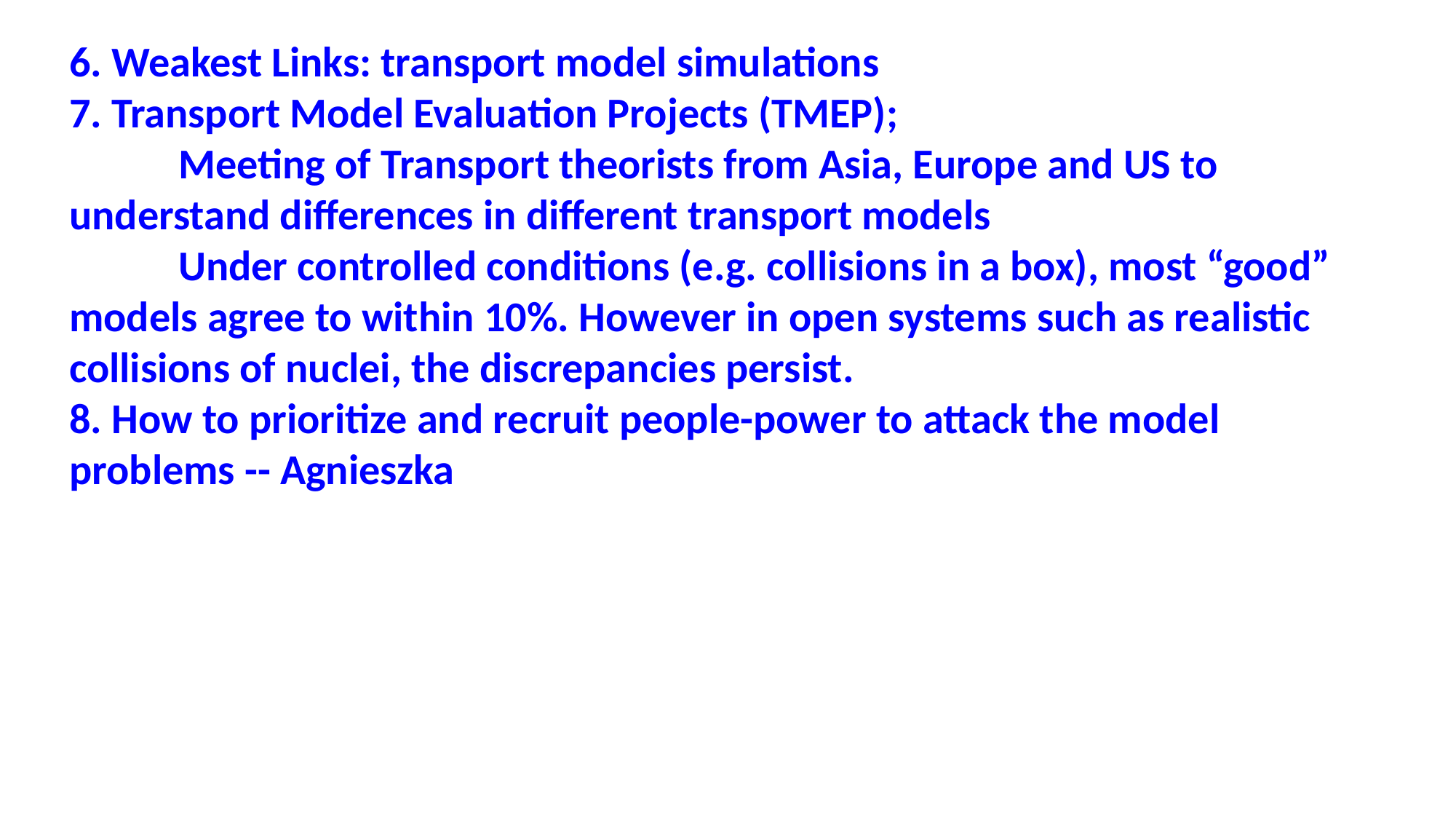

6. Weakest Links: transport model simulations
7. Transport Model Evaluation Projects (TMEP);
	Meeting of Transport theorists from Asia, Europe and US to understand differences in different transport models
	Under controlled conditions (e.g. collisions in a box), most “good” models agree to within 10%. However in open systems such as realistic collisions of nuclei, the discrepancies persist.
8. How to prioritize and recruit people-power to attack the model problems -- Agnieszka